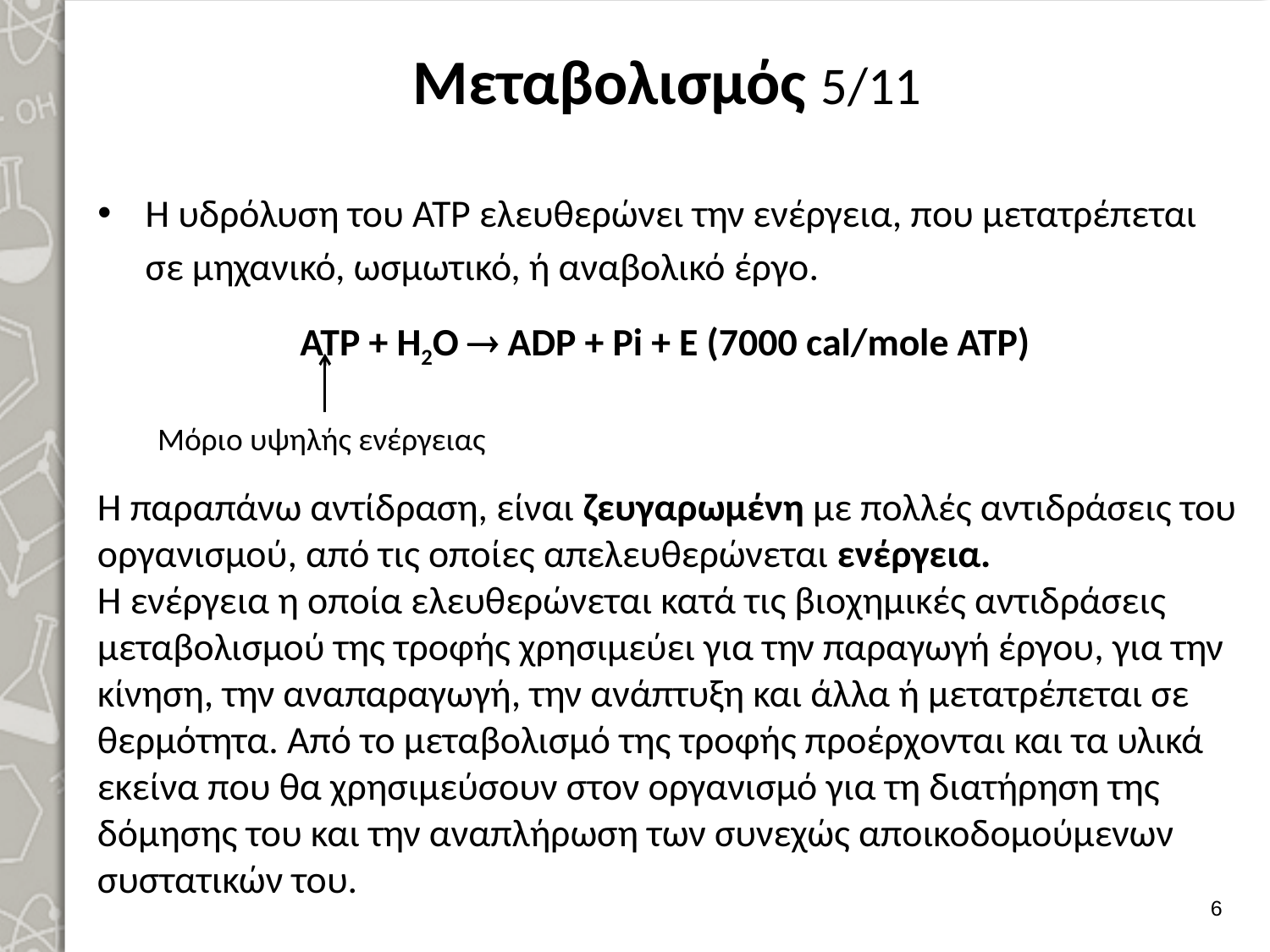

# Μεταβολισμός 5/11
Η υδρόλυση του ΑΤΡ ελευθερώνει την ενέργεια, που μετατρέπεται σε μηχανικό, ωσμωτικό, ή αναβολικό έργο.
ΑΤΡ + Η2Ο → ADP + Pi + E (7000 cal/mole ATP)
Μόριο υψηλής ενέργειας
Η παραπάνω αντίδραση, είναι ζευγαρωμένη με πολλές αντιδράσεις του οργανισμού, από τις οποίες απελευθερώνεται ενέργεια.
Η ενέργεια η οποία ελευθερώνεται κατά τις βιοχημικές αντιδράσεις μεταβο­λισμού της τροφής χρησιμεύει για την παραγωγή έργου, για την κίνηση, την ανα­παραγωγή, την ανάπτυξη και άλλα ή μετατρέπεται σε θερμότητα. Από το μετα­βολισμό της τροφής προέρχονται και τα υλικά εκείνα που θα χρησιμεύσουν στον οργανισμό για τη διατήρηση της δόμησης του και την αναπλήρωση των συνεχώς αποικοδομούμενων συστατικών του.
6